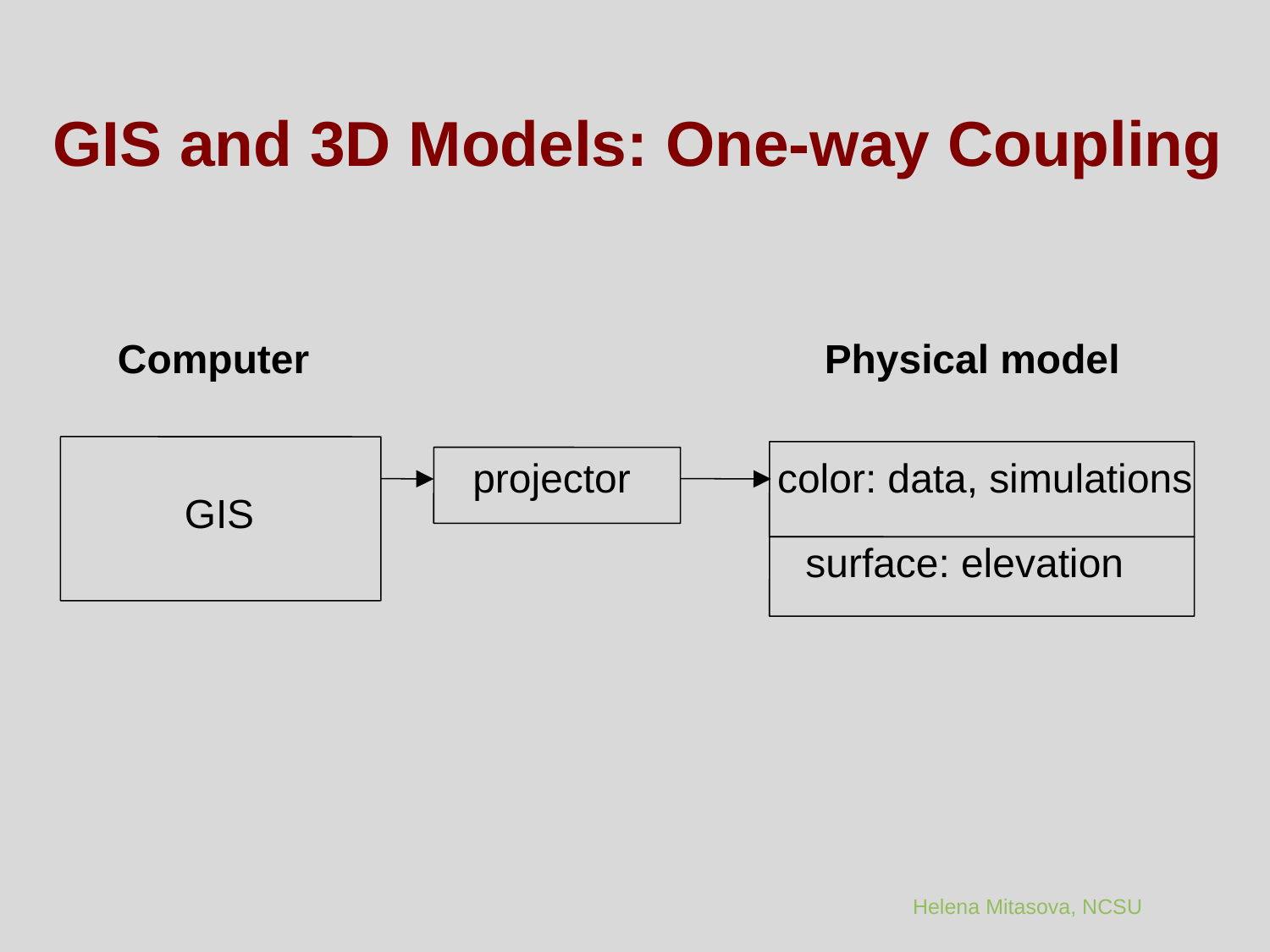

GIS and 3D Models: One-way Coupling

Computer
Physical model

projector
color: data, simulations

GIS
surface: elevation